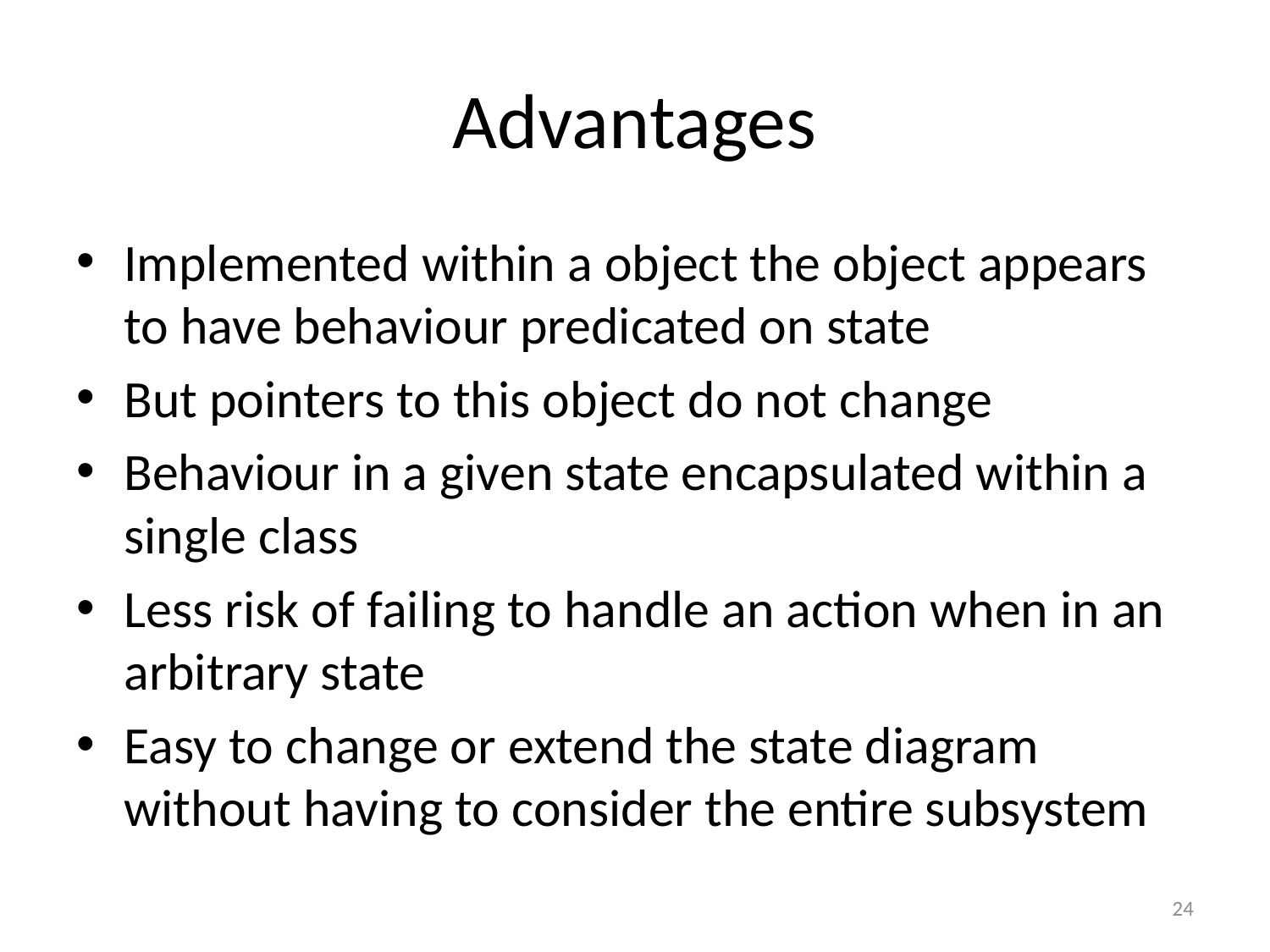

# Advantages
Implemented within a object the object appears to have behaviour predicated on state
But pointers to this object do not change
Behaviour in a given state encapsulated within a single class
Less risk of failing to handle an action when in an arbitrary state
Easy to change or extend the state diagram without having to consider the entire subsystem
24